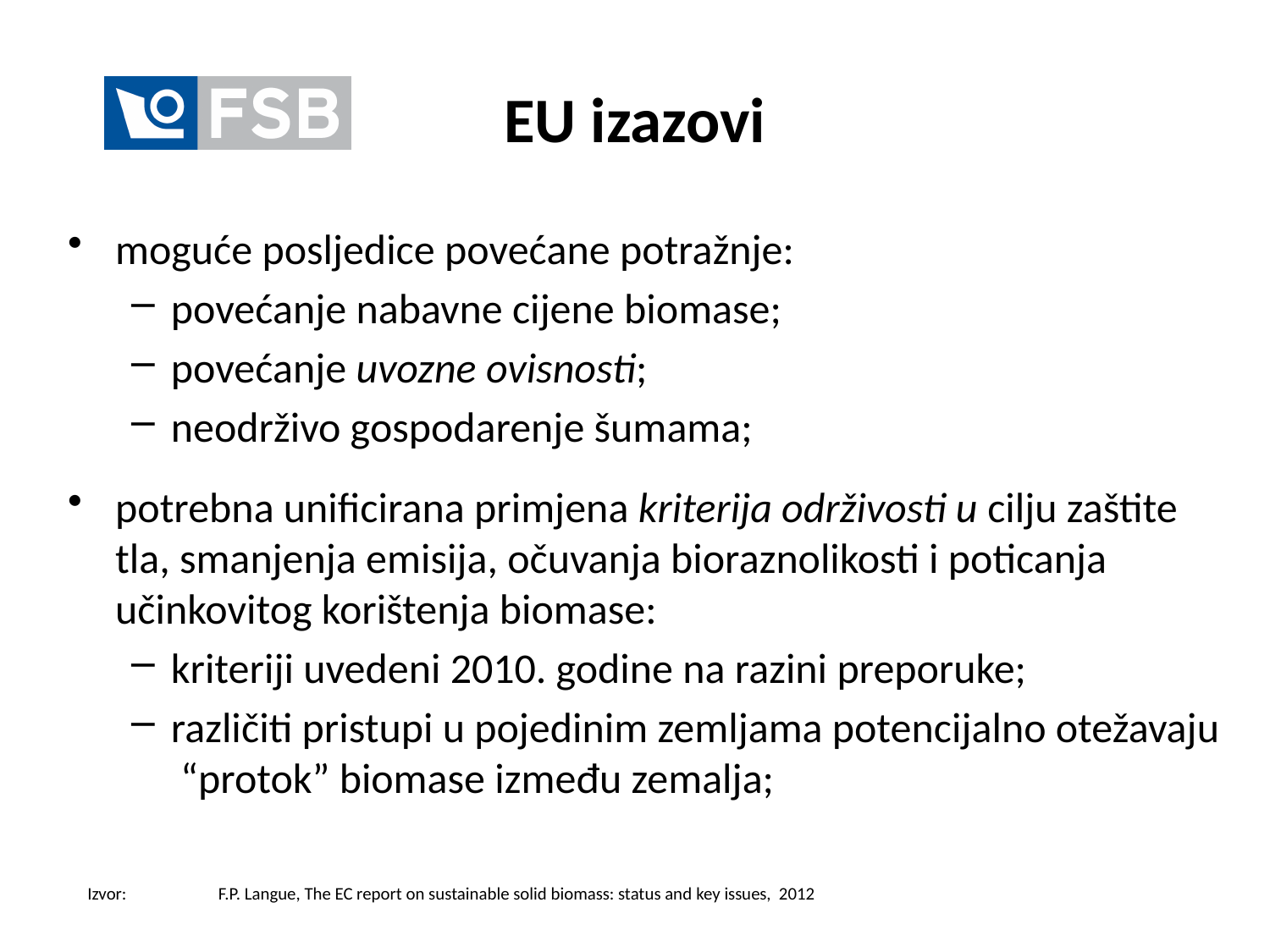

# EU izazovi
moguće posljedice povećane potražnje:
povećanje nabavne cijene biomase;
povećanje uvozne ovisnosti;
neodrživo gospodarenje šumama;
potrebna unificirana primjena kriterija održivosti u cilju zaštite tla, smanjenja emisija, očuvanja bioraznolikosti i poticanja učinkovitog korištenja biomase:
kriteriji uvedeni 2010. godine na razini preporuke;
različiti pristupi u pojedinim zemljama potencijalno otežavaju  “protok” biomase između zemalja;

Izvor:  	 F.P. Langue, The EC report on sustainable solid biomass: status and key issues,  2012